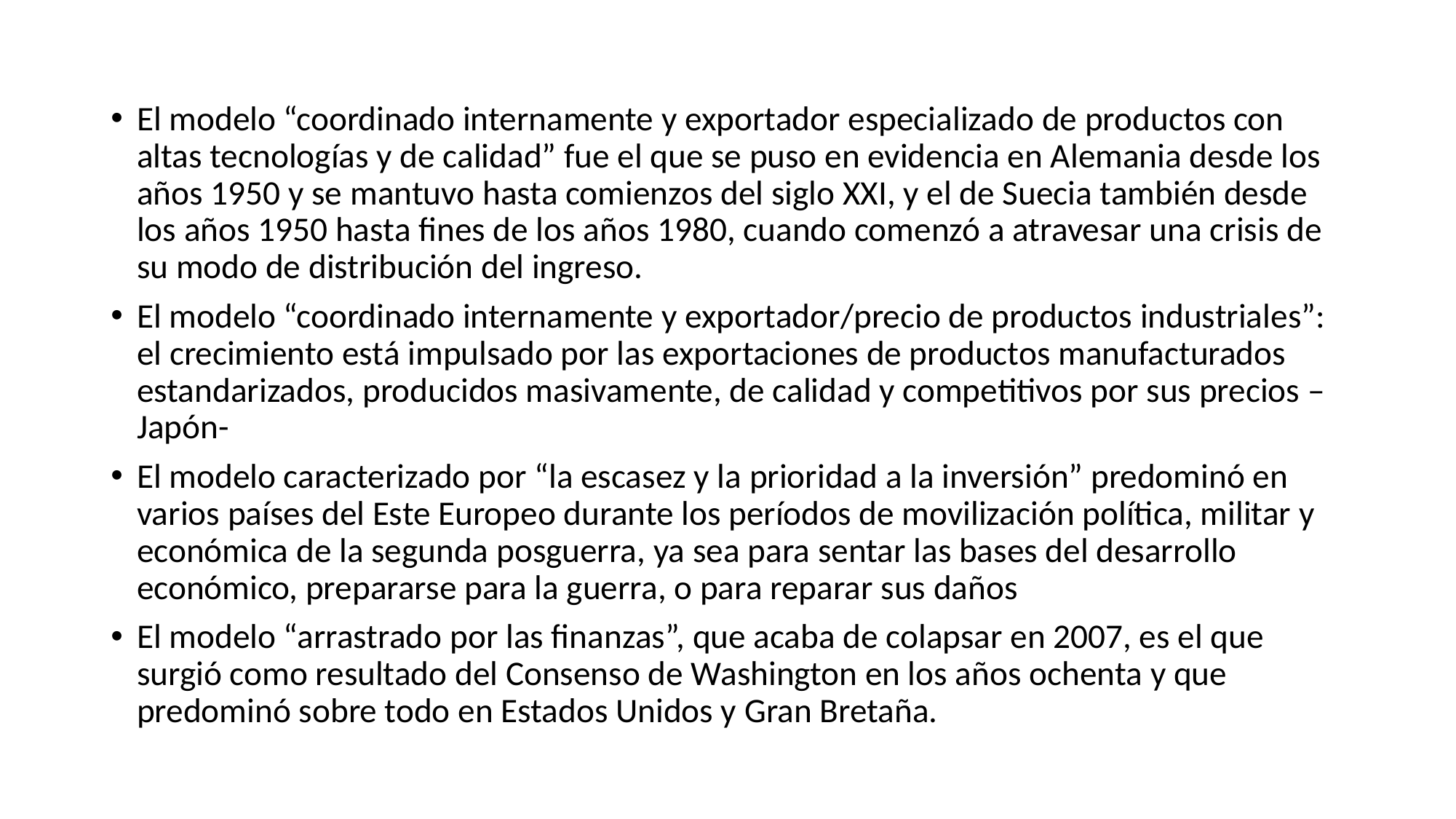

El modelo “coordinado internamente y exportador especializado de productos con altas tecnologías y de calidad” fue el que se puso en evidencia en Alemania desde los años 1950 y se mantuvo hasta comienzos del siglo XXI, y el de Suecia también desde los años 1950 hasta fines de los años 1980, cuando comenzó a atravesar una crisis de su modo de distribución del ingreso.
El modelo “coordinado internamente y exportador/precio de productos industriales”: el crecimiento está impulsado por las exportaciones de productos manufacturados estandarizados, producidos masivamente, de calidad y competitivos por sus precios –Japón-
El modelo caracterizado por “la escasez y la prioridad a la inversión” predominó en varios países del Este Europeo durante los períodos de movilización política, militar y económica de la segunda posguerra, ya sea para sentar las bases del desarrollo económico, prepararse para la guerra, o para reparar sus daños
El modelo “arrastrado por las finanzas”, que acaba de colapsar en 2007, es el que surgió como resultado del Consenso de Washington en los años ochenta y que predominó sobre todo en Estados Unidos y Gran Bretaña.